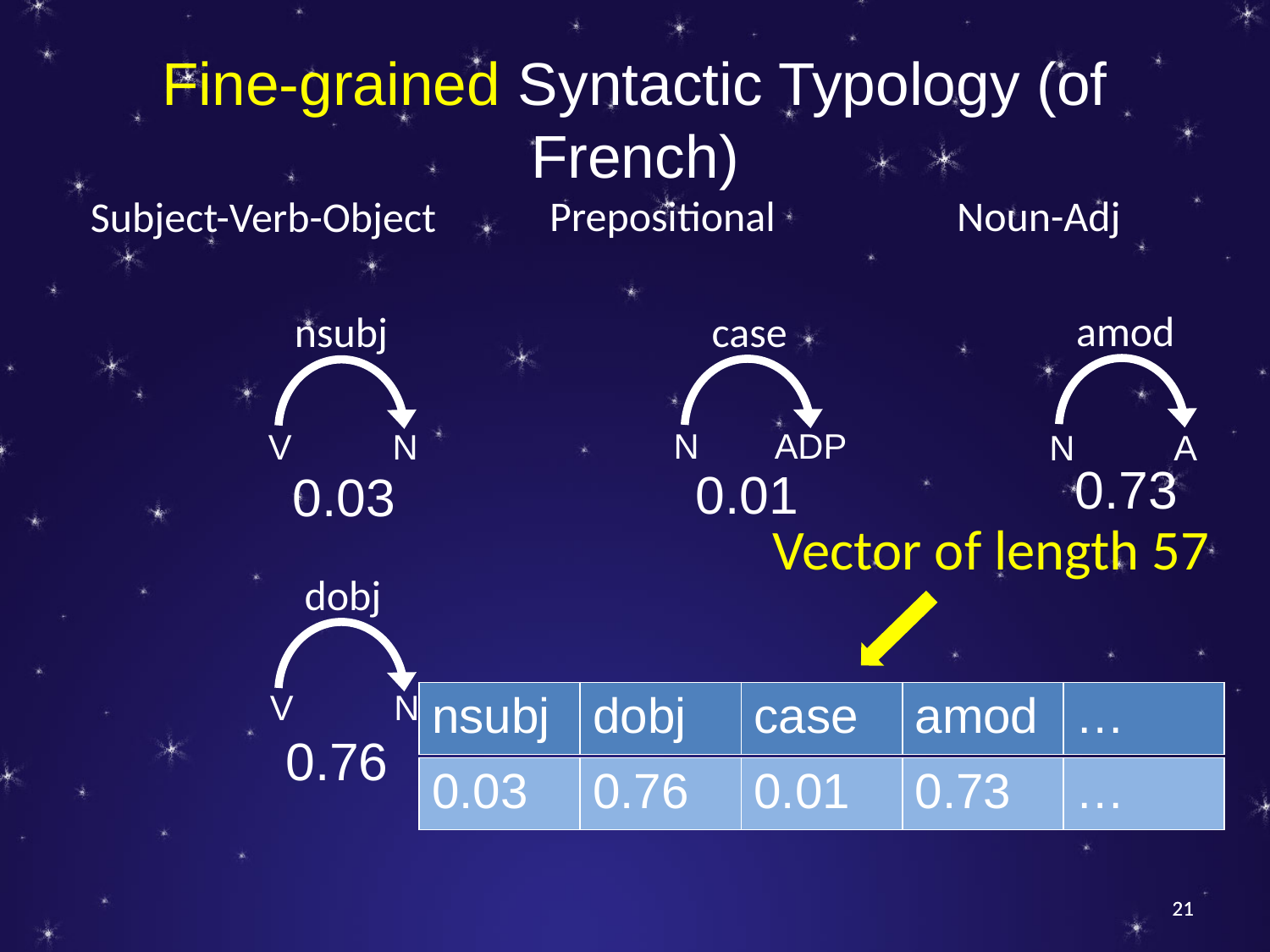

# Fine-grained Syntactic Typology (of French)
Noun-Adj
amod

Prepositional
case

Subject-Verb-Object
nsubj

N
ADP
V
N
N
A
0.73
0.01
0.03
Vector of length 57

dobj

V
N
| nsubj | dobj | case | amod | … |
| --- | --- | --- | --- | --- |
0.76
| 0.03 | 0.76 | 0.01 | 0.73 | … |
| --- | --- | --- | --- | --- |
21
21